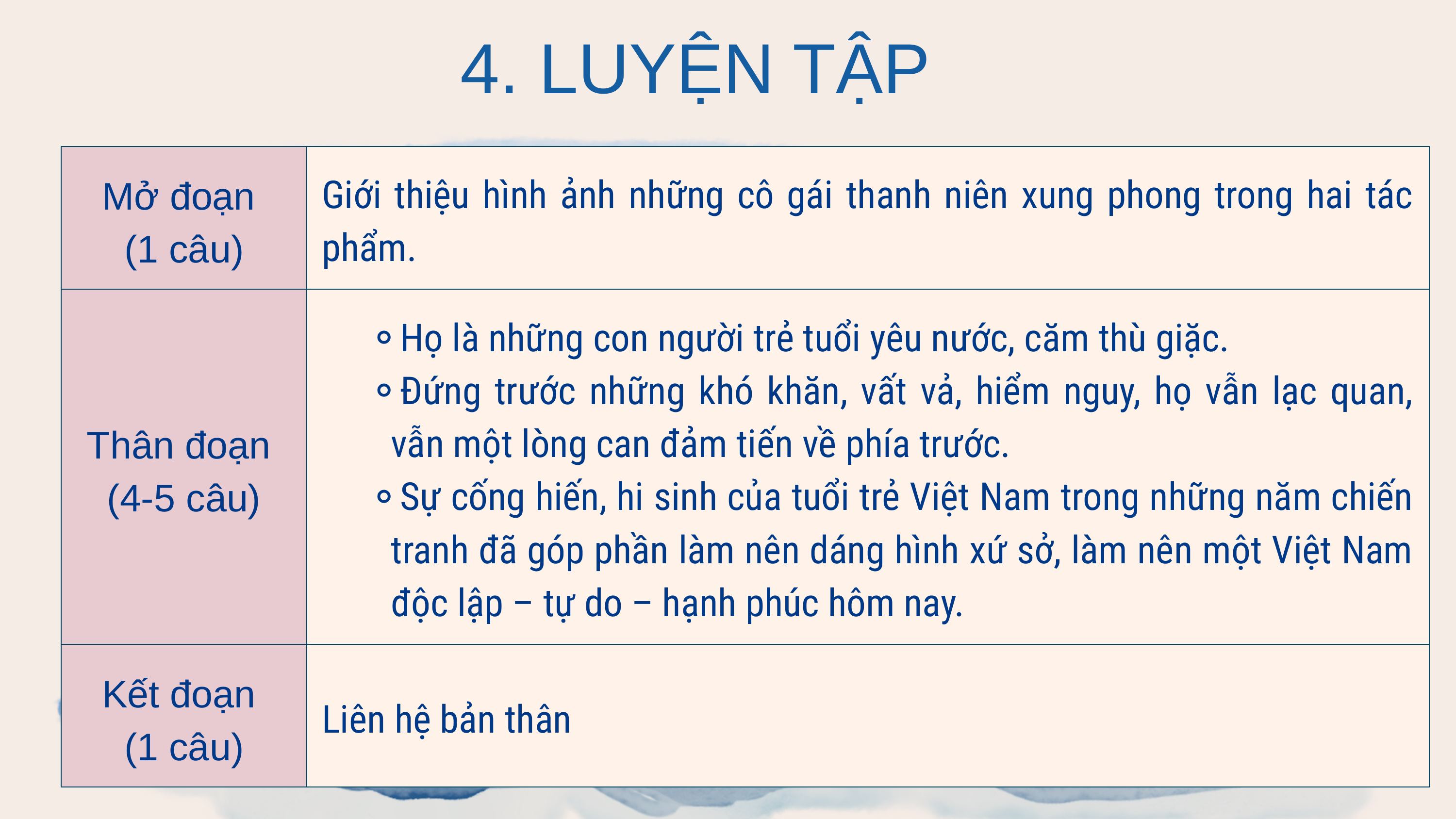

4. LUYỆN TẬP

| Mở đoạn (1 câu) | Giới thiệu hình ảnh những cô gái thanh niên xung phong trong hai tác phẩm. |
| --- | --- |
| Thân đoạn (4-5 câu) | Họ là những con người trẻ tuổi yêu nước, căm thù giặc. Đứng trước những khó khăn, vất vả, hiểm nguy, họ vẫn lạc quan, vẫn một lòng can đảm tiến về phía trước. Sự cống hiến, hi sinh của tuổi trẻ Việt Nam trong những năm chiến tranh đã góp phần làm nên dáng hình xứ sở, làm nên một Việt Nam độc lập – tự do – hạnh phúc hôm nay. |
| Kết đoạn (1 câu) | Liên hệ bản thân |